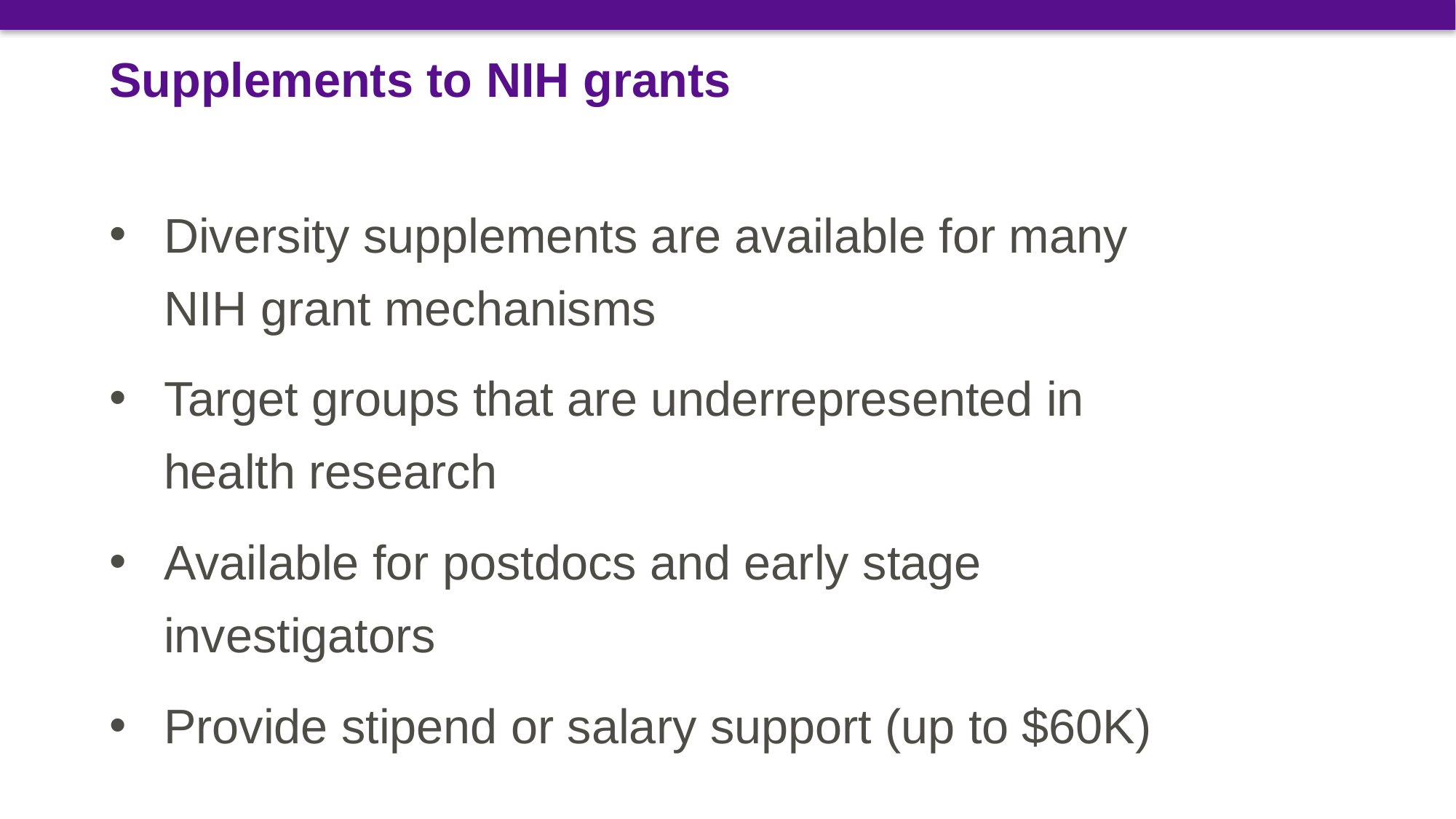

# Supplements to NIH grants
Diversity supplements are available for many NIH grant mechanisms
Target groups that are underrepresented in health research
Available for postdocs and early stage investigators
Provide stipend or salary support (up to $60K)